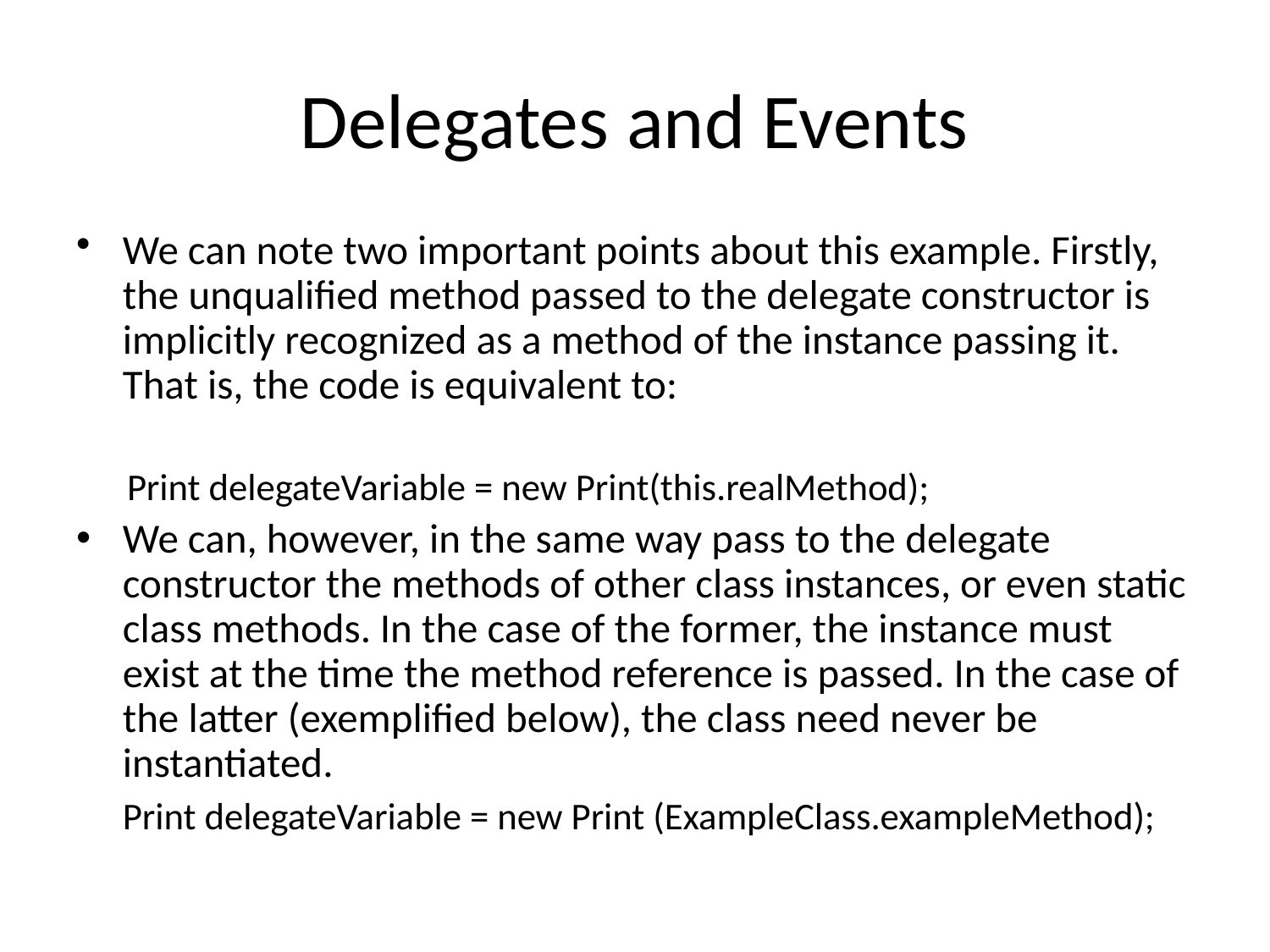

# Delegates and Events
We can note two important points about this example. Firstly, the unqualified method passed to the delegate constructor is implicitly recognized as a method of the instance passing it. That is, the code is equivalent to:

      Print delegateVariable = new Print(this.realMethod);
We can, however, in the same way pass to the delegate constructor the methods of other class instances, or even static class methods. In the case of the former, the instance must exist at the time the method reference is passed. In the case of the latter (exemplified below), the class need never be instantiated.
     Print delegateVariable = new Print (ExampleClass.exampleMethod);